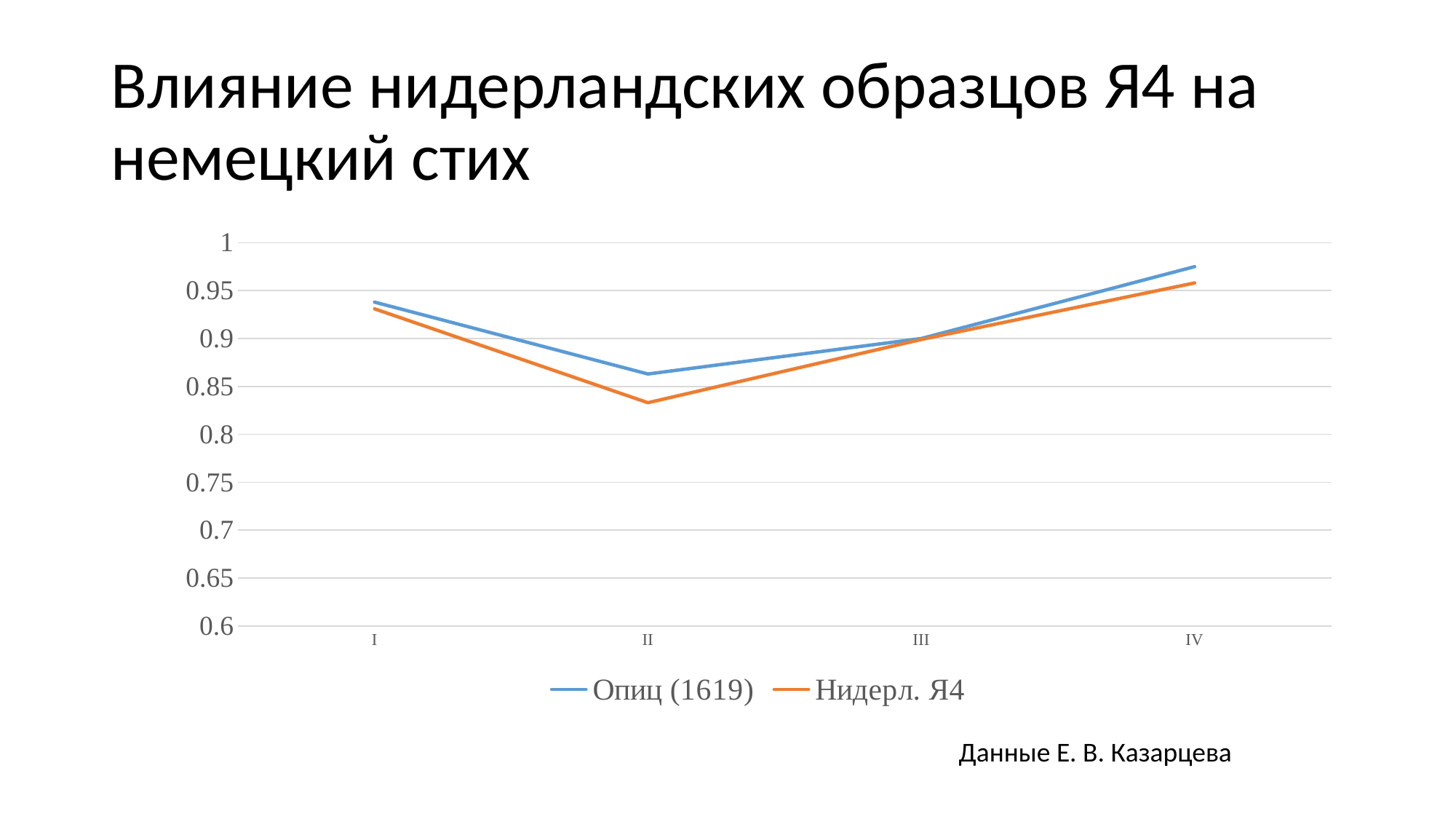

# Влияние нидерландских образцов Я4 на немецкий стих

### Chart

| Category | Опиц (1619) | Нидерл. Я4 |
|---|---|---|
| I | 0.938 | 0.931 |
| II | 0.863 | 0.833 |
| III | 0.9 | 0.899 |
| IV | 0.975 | 0.958 |
Данные Е. В. Казарцева